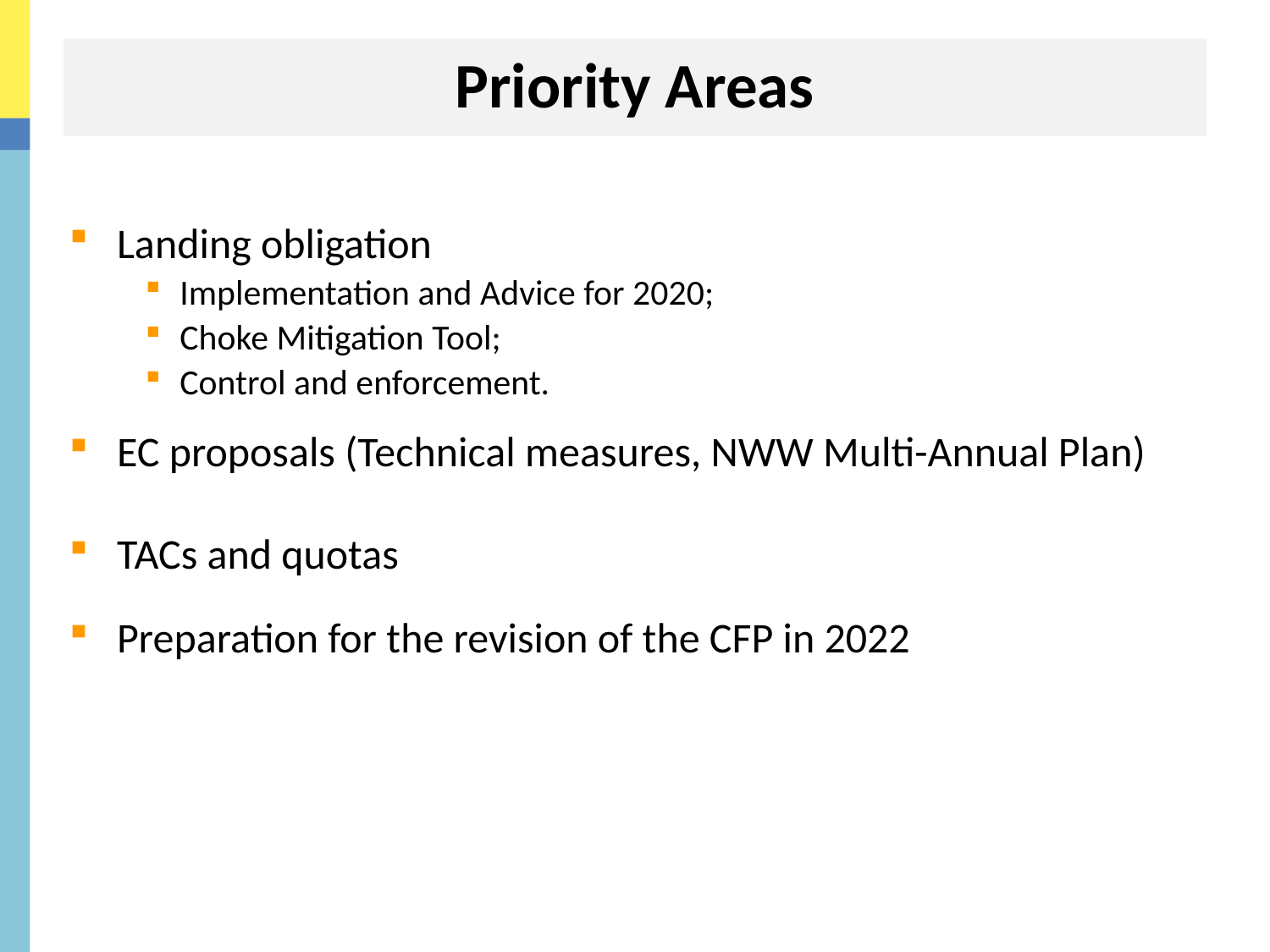

# Priority Areas

Landing obligation
Implementation and Advice for 2020;
Choke Mitigation Tool;
Control and enforcement.
EC proposals (Technical measures, NWW Multi-Annual Plan)

TACs and quotas
Preparation for the revision of the CFP in 2022